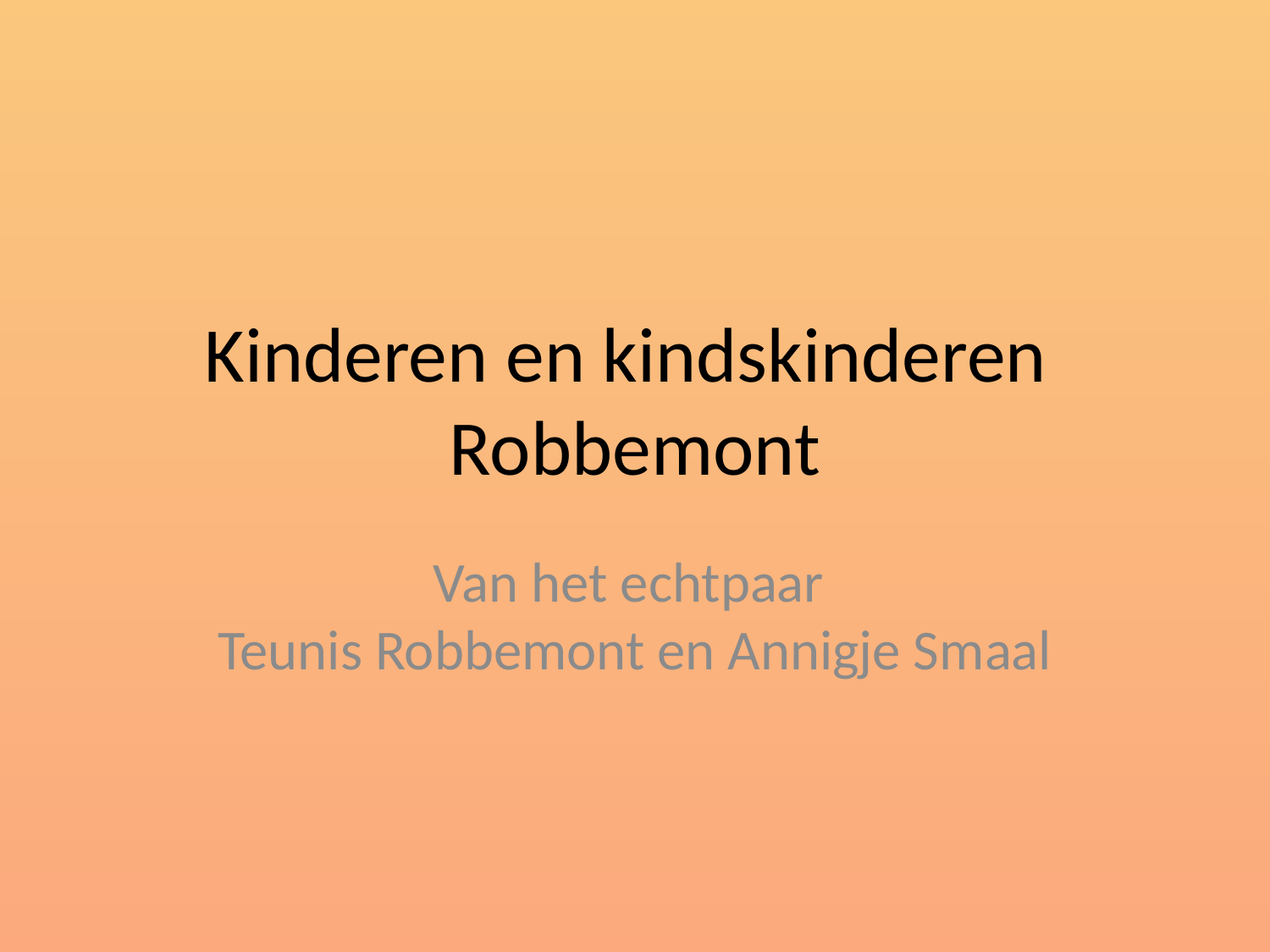

# Kinderen en kindskinderen Robbemont
Van het echtpaar
Teunis Robbemont en Annigje Smaal